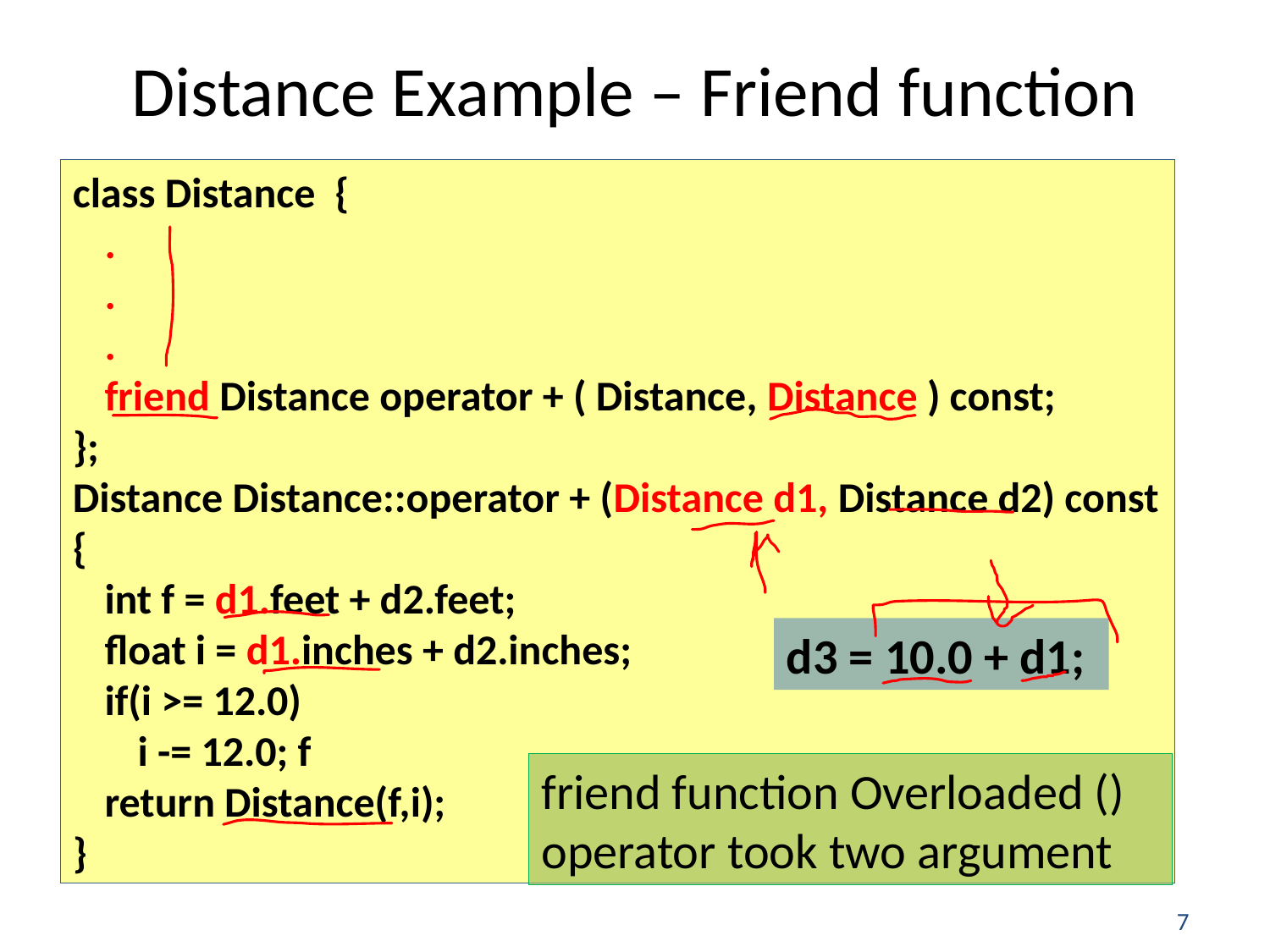

# Distance Example – Friend function
class Distance  {
.
.
.
friend Distance operator + ( Distance, Distance ) const;
};
Distance Distance::operator + (Distance d1, Distance d2) const {
int f = d1.feet + d2.feet;
float i = d1.inches + d2.inches;
if(i >= 12.0)
i -= 12.0; f
return Distance(f,i);
}
d3 = 10.0 + d1;
friend function Overloaded () operator took two argument